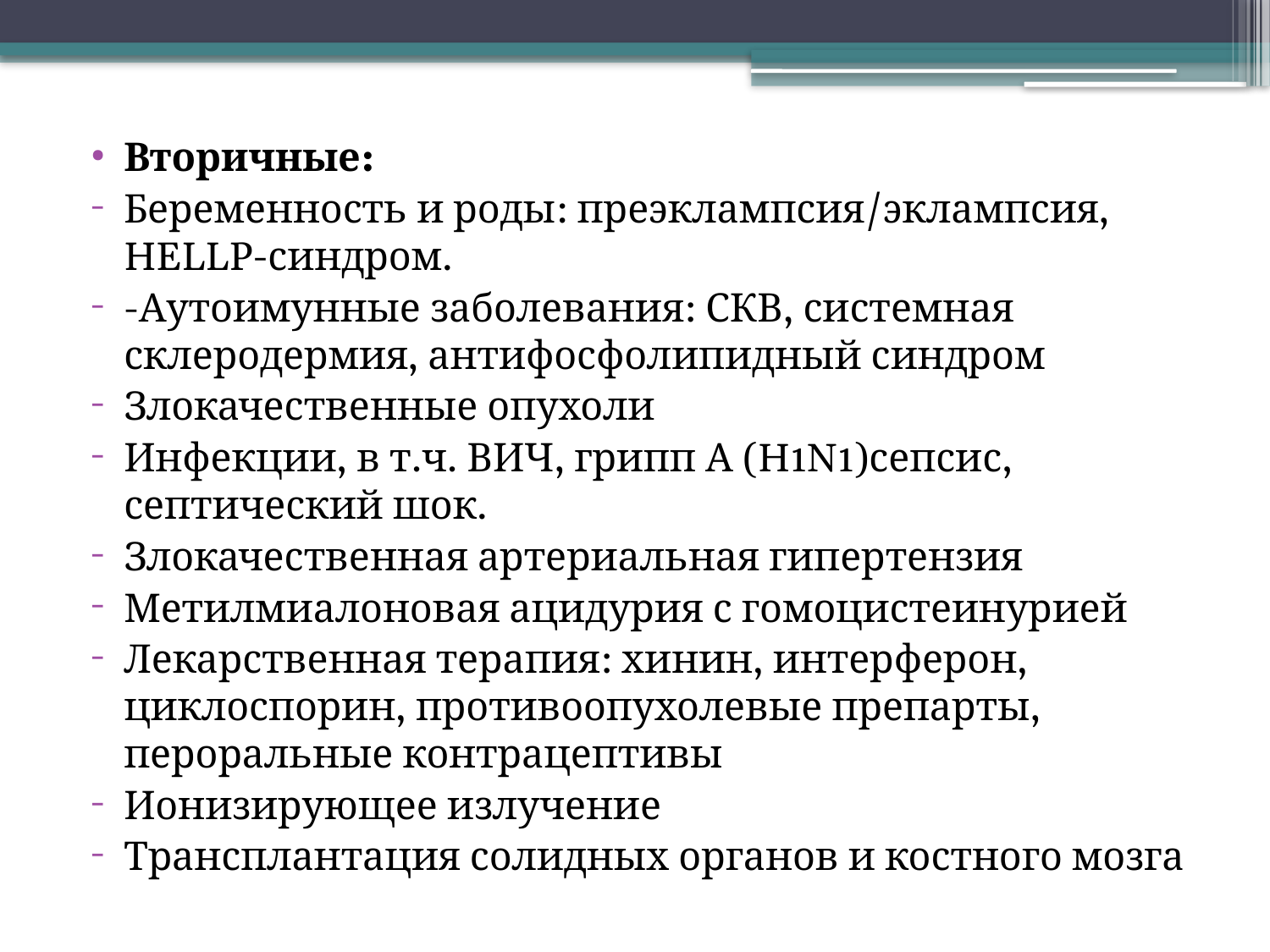

Вторичные:
Беременность и роды: преэклампсия/эклампсия, HELLP-синдром.
-Аутоимунные заболевания: СКВ, системная склеродермия, антифосфолипидный синдром
Злокачественные опухоли
Инфекции, в т.ч. ВИЧ, грипп А (H1N1)сепсис, септический шок.
Злокачественная артериальная гипертензия
Метилмиалоновая ацидурия с гомоцистеинурией
Лекарственная терапия: хинин, интерферон, циклоспорин, противоопухолевые препарты, пероральные контрацептивы
Ионизирующее излучение
Трансплантация солидных органов и костного мозга